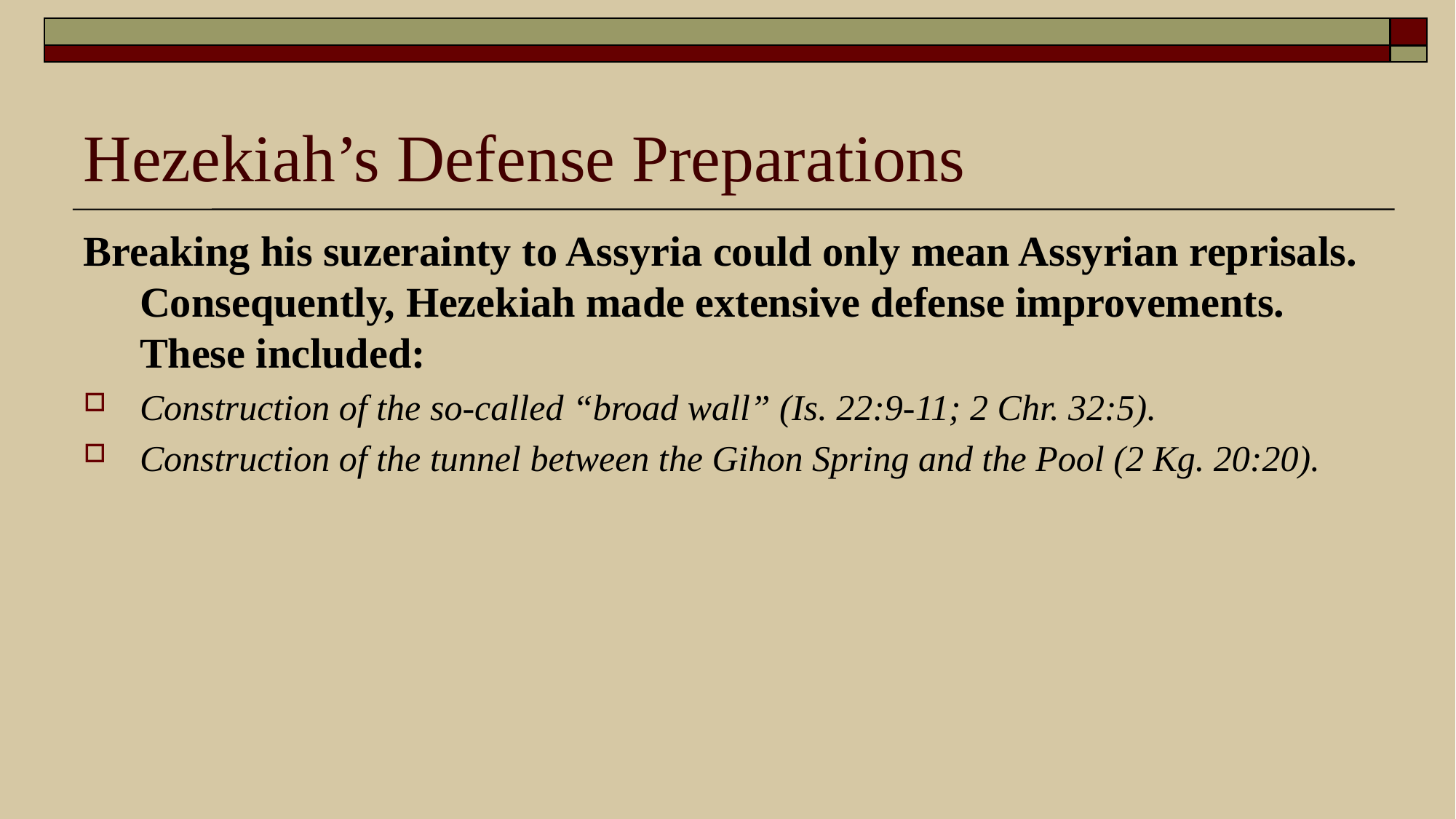

# Hezekiah’s Defense Preparations
Breaking his suzerainty to Assyria could only mean Assyrian reprisals. Consequently, Hezekiah made extensive defense improvements. These included:
Construction of the so-called “broad wall” (Is. 22:9-11; 2 Chr. 32:5).
Construction of the tunnel between the Gihon Spring and the Pool (2 Kg. 20:20).